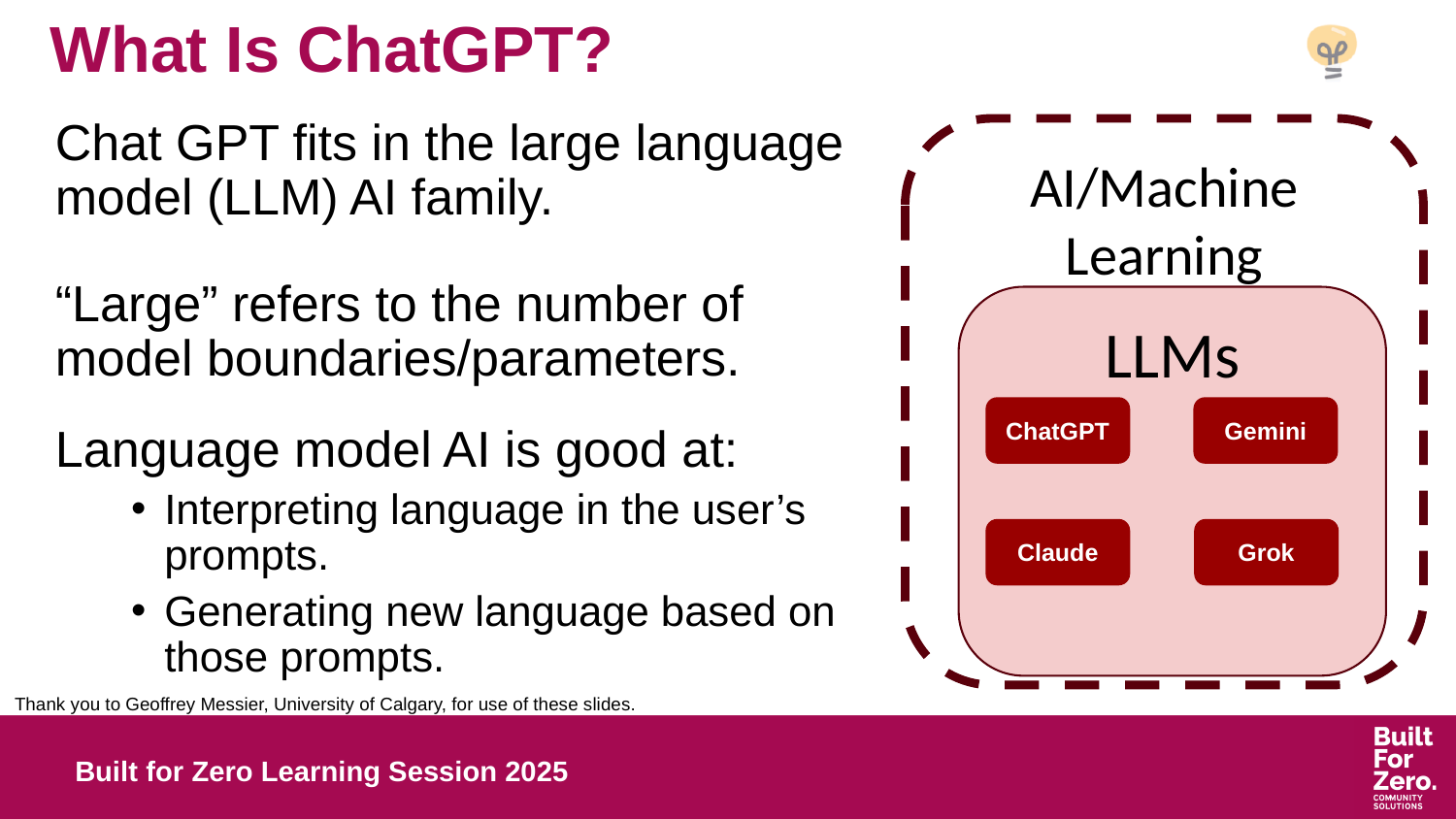

# What Is ChatGPT?

Chat GPT fits in the large language model (LLM) AI family.

AI/Machine Learning
“Large” refers to the number of model boundaries/parameters.

LLMs
ChatGPT
Gemini
Language model AI is good at:
Interpreting language in the user’s prompts.
Generating new language based on those prompts.

Claude
Grok
Thank you to Geoffrey Messier, University of Calgary, for use of these slides.